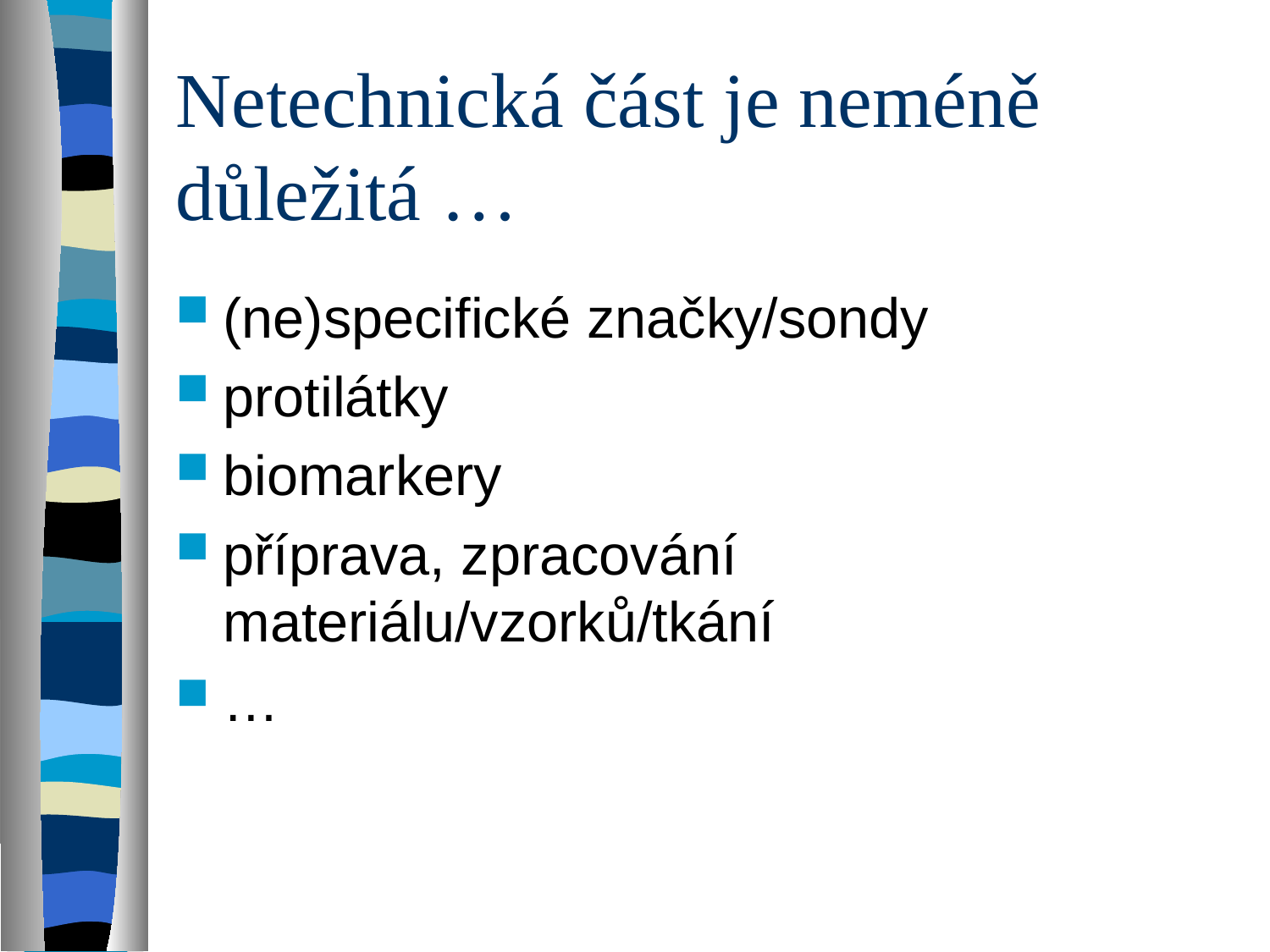

# Netechnická část je neméně důležitá …
(ne)specifické značky/sondy
protilátky
biomarkery
příprava, zpracování materiálu/vzorků/tkání
…